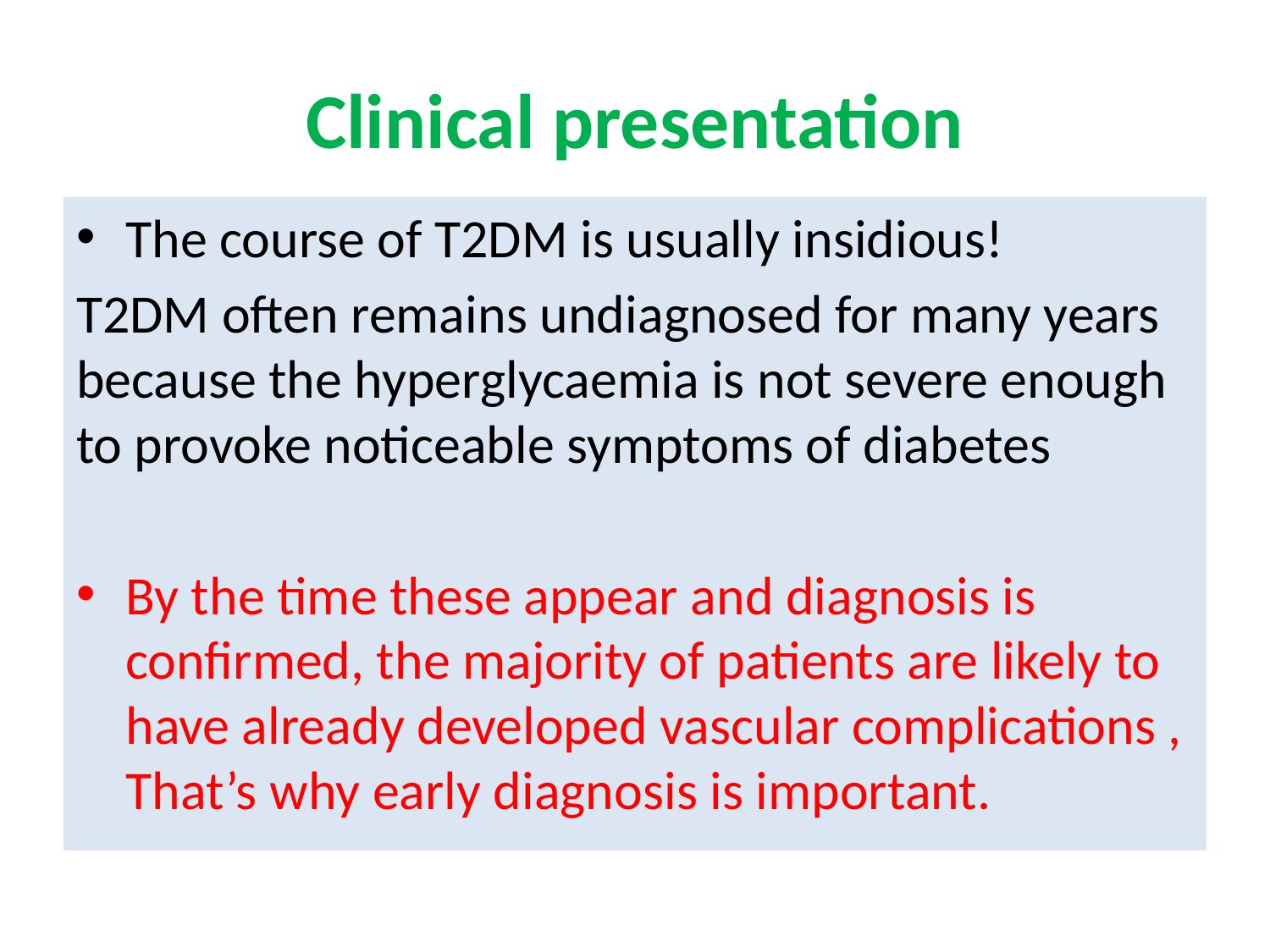

# Clinical presentation
The course of T2DM is usually insidious!
T2DM often remains undiagnosed for many years because the hyperglycaemia is not severe enough to provoke noticeable symptoms of diabetes

By the time these appear and diagnosis is confirmed, the majority of patients are likely to have already developed vascular complications , That’s why early diagnosis is important.